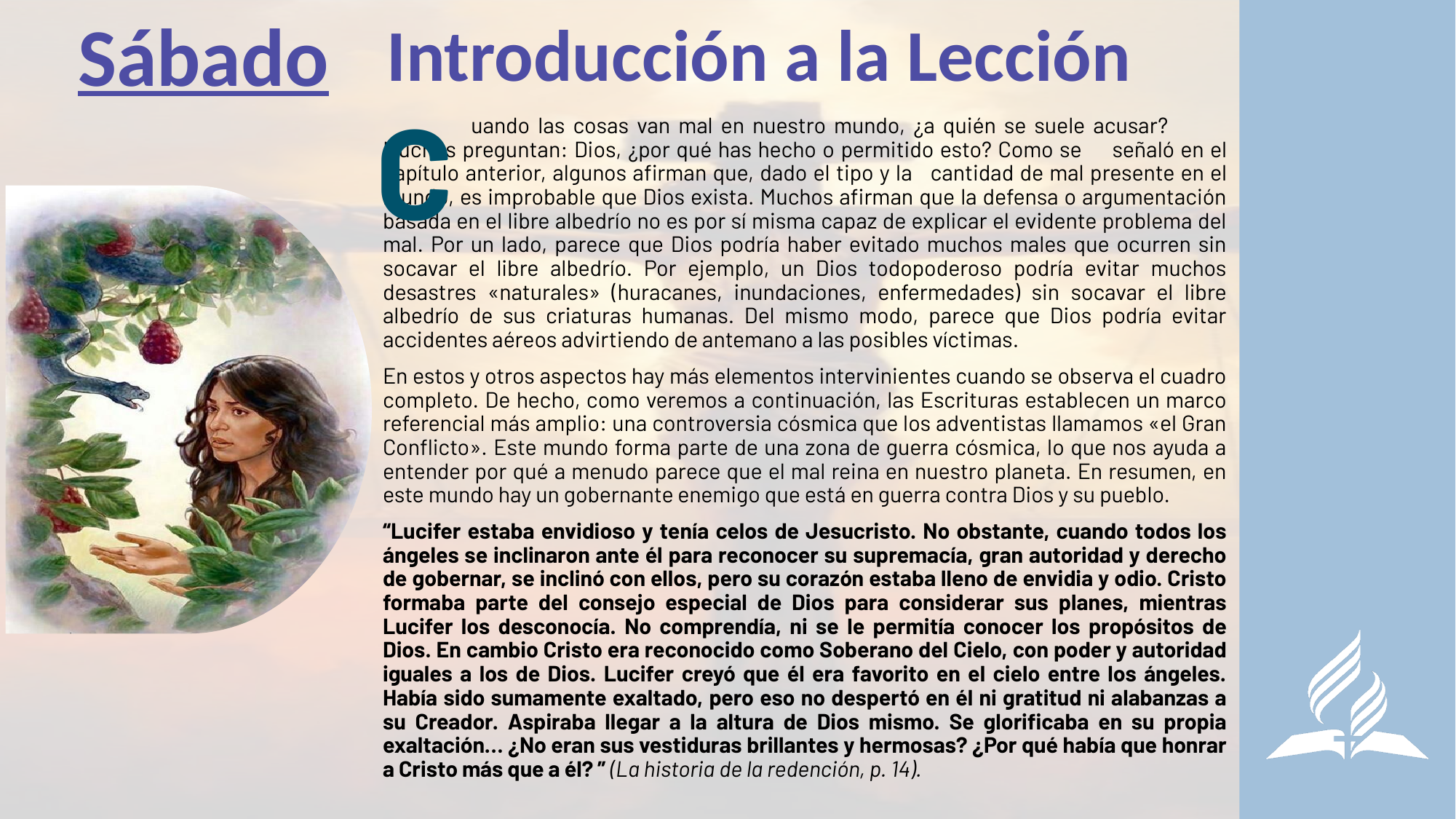

Sábado
Introducción a la Lección
C
	uando las cosas van mal en nuestro mundo, ¿a quién se suele acusar? 	Muchos preguntan: Dios, ¿por qué has hecho o permitido esto? Como se 	señaló en el capítulo anterior, algunos afirman que, dado el tipo y la 	cantidad de mal presente en el mundo, es improbable que Dios exista. Muchos afirman que la defensa o argumentación basada en el libre albedrío no es por sí misma capaz de explicar el evidente problema del mal. Por un lado, parece que Dios podría haber evitado muchos males que ocurren sin socavar el libre albedrío. Por ejemplo, un Dios todopoderoso podría evitar muchos desastres «naturales» (huracanes, inundaciones, enfermedades) sin socavar el libre albedrío de sus criaturas humanas. Del mismo modo, parece que Dios podría evitar accidentes aéreos advirtiendo de antemano a las posibles víctimas.
En estos y otros aspectos hay más elementos intervinientes cuando se observa el cuadro completo. De hecho, como veremos a continuación, las Escrituras establecen un marco referencial más amplio: una controversia cósmica que los adventistas llamamos «el Gran Conflicto». Este mundo forma parte de una zona de guerra cósmica, lo que nos ayuda a entender por qué a menudo parece que el mal reina en nuestro planeta. En resumen, en este mundo hay un gobernante enemigo que está en guerra contra Dios y su pueblo.
“Lucifer estaba envidioso y tenía celos de Jesucristo. No obstante, cuando todos los ángeles se inclinaron ante él para reconocer su supremacía, gran autoridad y derecho de gobernar, se inclinó con ellos, pero su corazón estaba lleno de envidia y odio. Cristo formaba parte del consejo especial de Dios para considerar sus planes, mientras Lucifer los desconocía. No comprendía, ni se le permitía conocer los propósitos de Dios. En cambio Cristo era reconocido como Soberano del Cielo, con poder y autoridad iguales a los de Dios. Lucifer creyó que él era favorito en el cielo entre los ángeles. Había sido sumamente exaltado, pero eso no despertó en él ni gratitud ni alabanzas a su Creador. Aspiraba llegar a la altura de Dios mismo. Se glorificaba en su propia exaltación… ¿No eran sus vestiduras brillantes y hermosas? ¿Por qué había que honrar a Cristo más que a él? ” (La historia de la redención, p. 14).